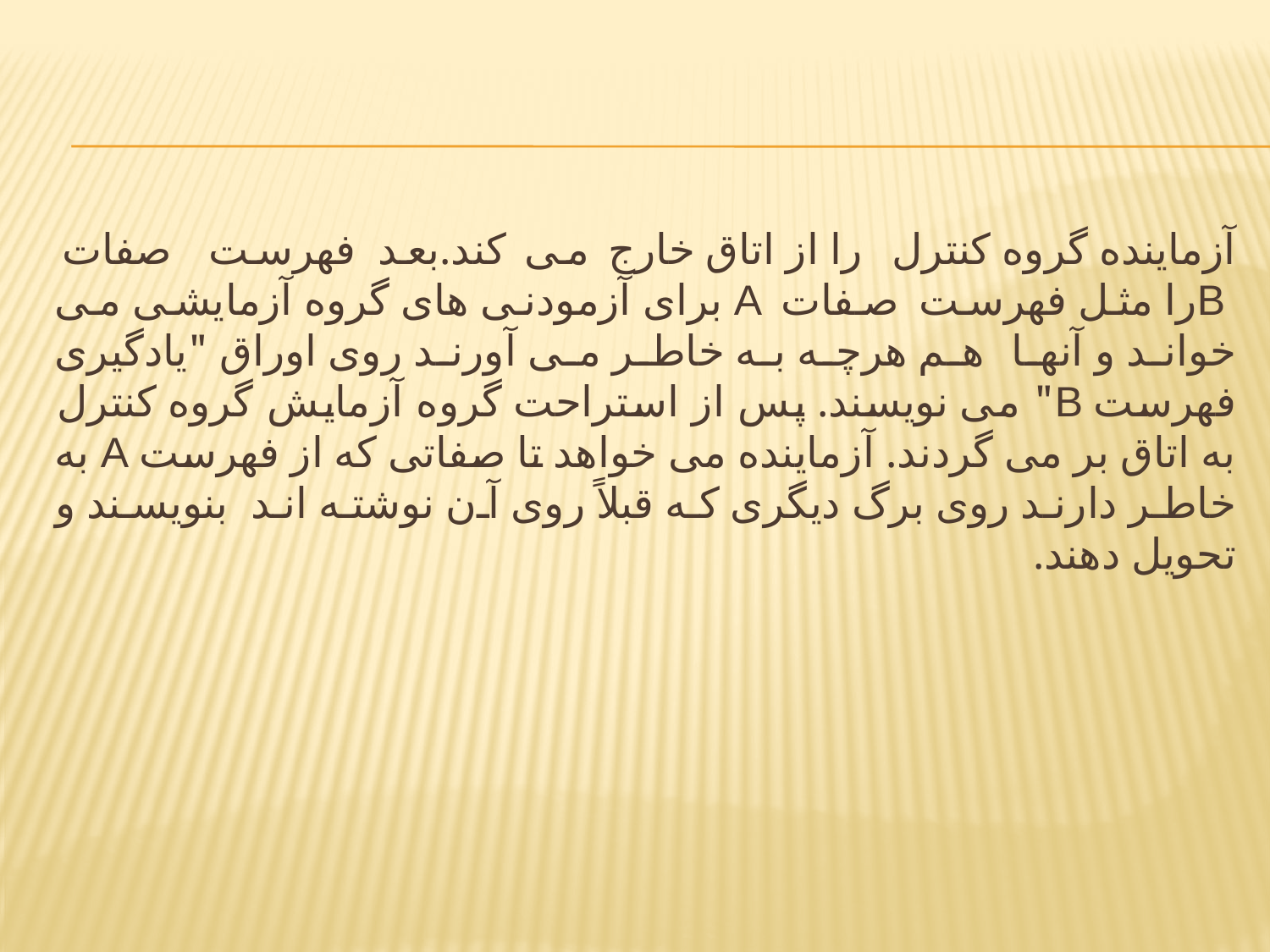

#
آزماینده گروه کنترل  را از اتاق خارج می کند.بعد  فهرست  صفات  Bرا مثل فهرست صفات A برای آزمودنی های گروه آزمایشی می خواند و آنها هم هرچه به خاطر می آورند روی اوراق "یادگیری فهرست B" می نویسند. پس از استراحت گروه آزمایش گروه کنترل به اتاق بر می گردند. آزماینده می خواهد تا صفاتی که از فهرست A به خاطر دارند روی برگ دیگری که قبلاً روی آن نوشته اند بنویسند و تحویل دهند.